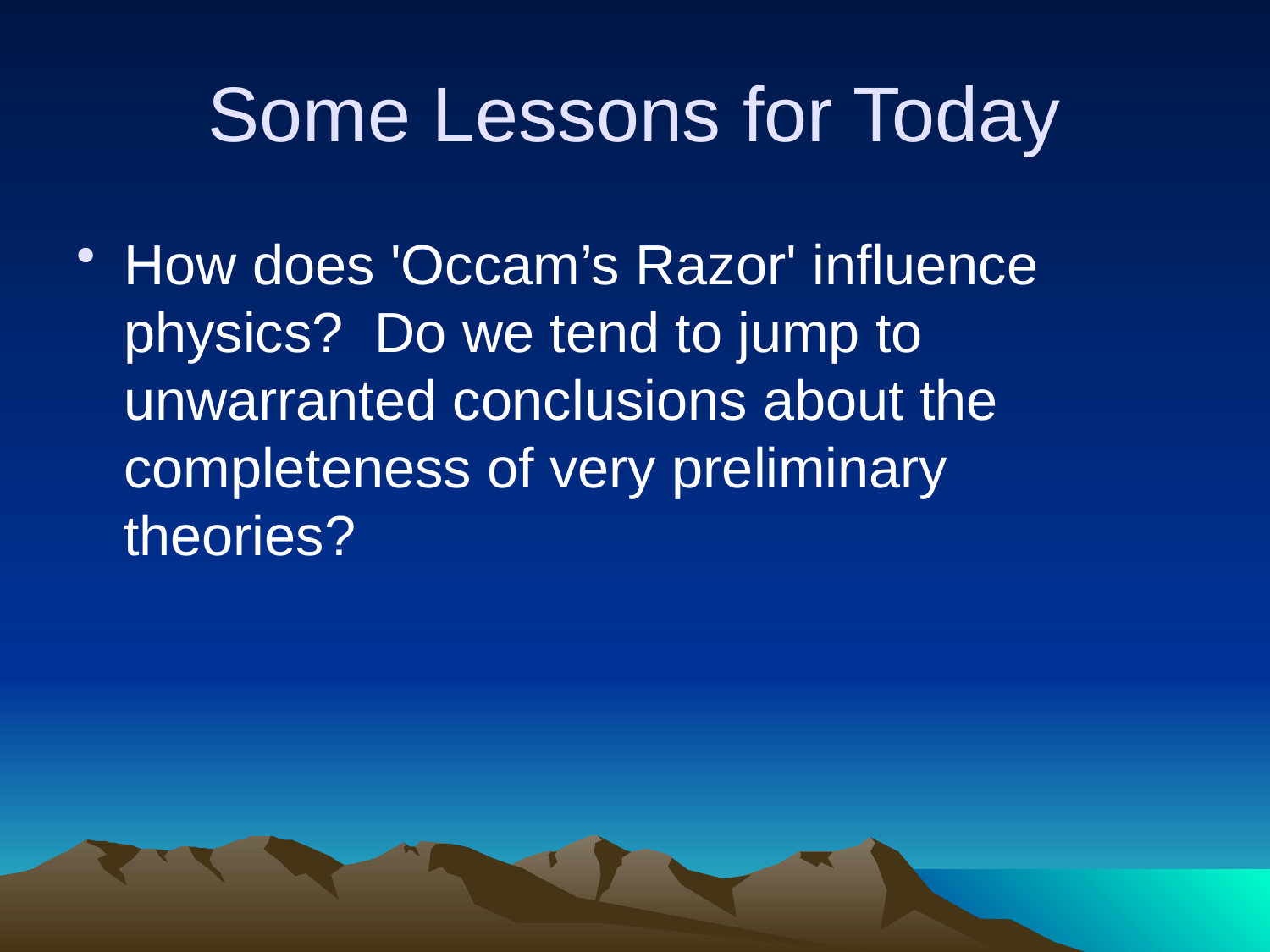

# Some Lessons for Today
How does 'Occam’s Razor' influence physics?  Do we tend to jump to unwarranted conclusions about the completeness of very preliminary theories?